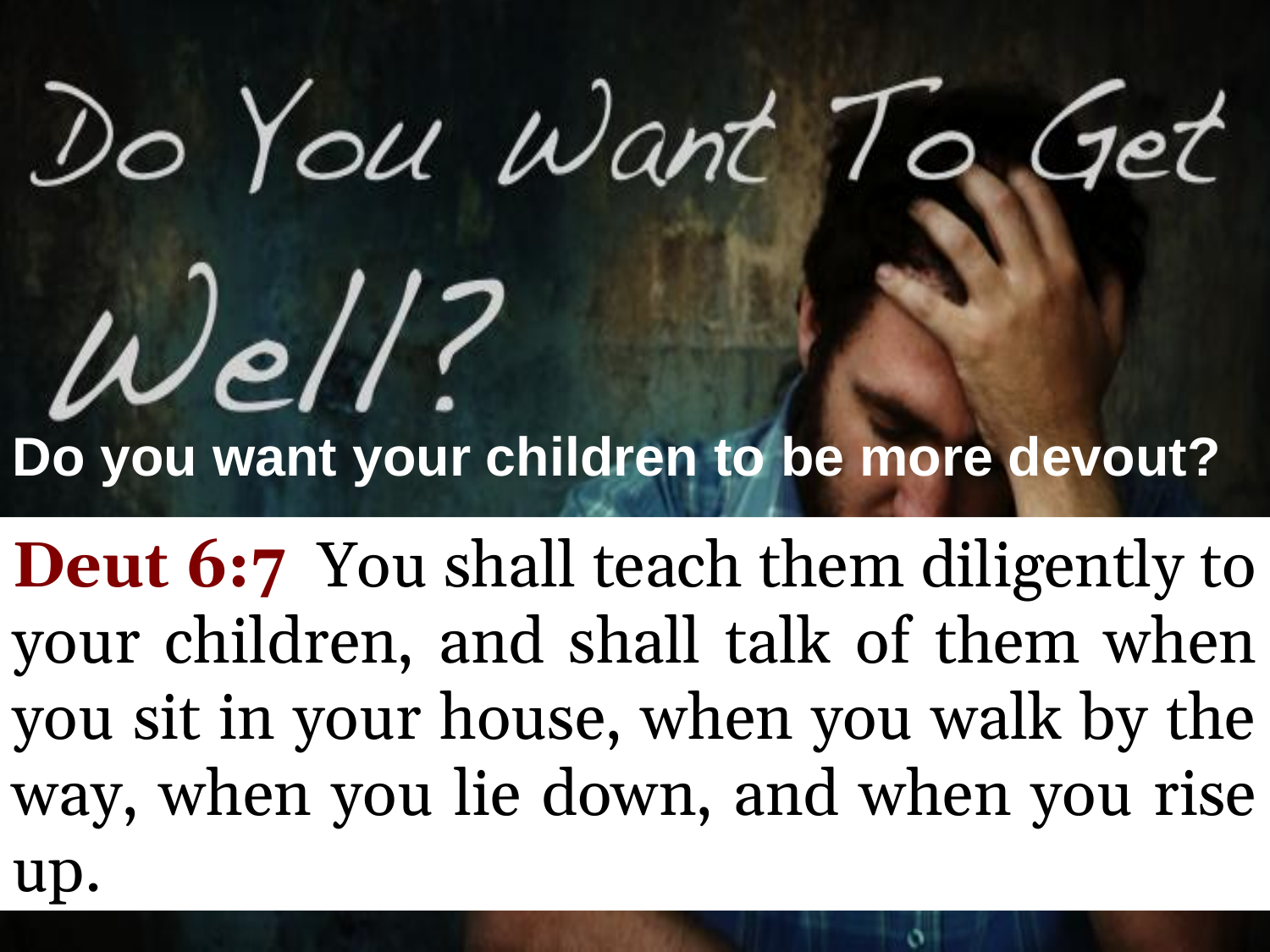

Do you want your children to be more devout?
Prov 22:6  Train up a child in the way he should go, and when he is old he will not depart from it.
Deut 6:7  You shall teach them diligently to your children, and shall talk of them when you sit in your house, when you walk by the way, when you lie down, and when you rise up.